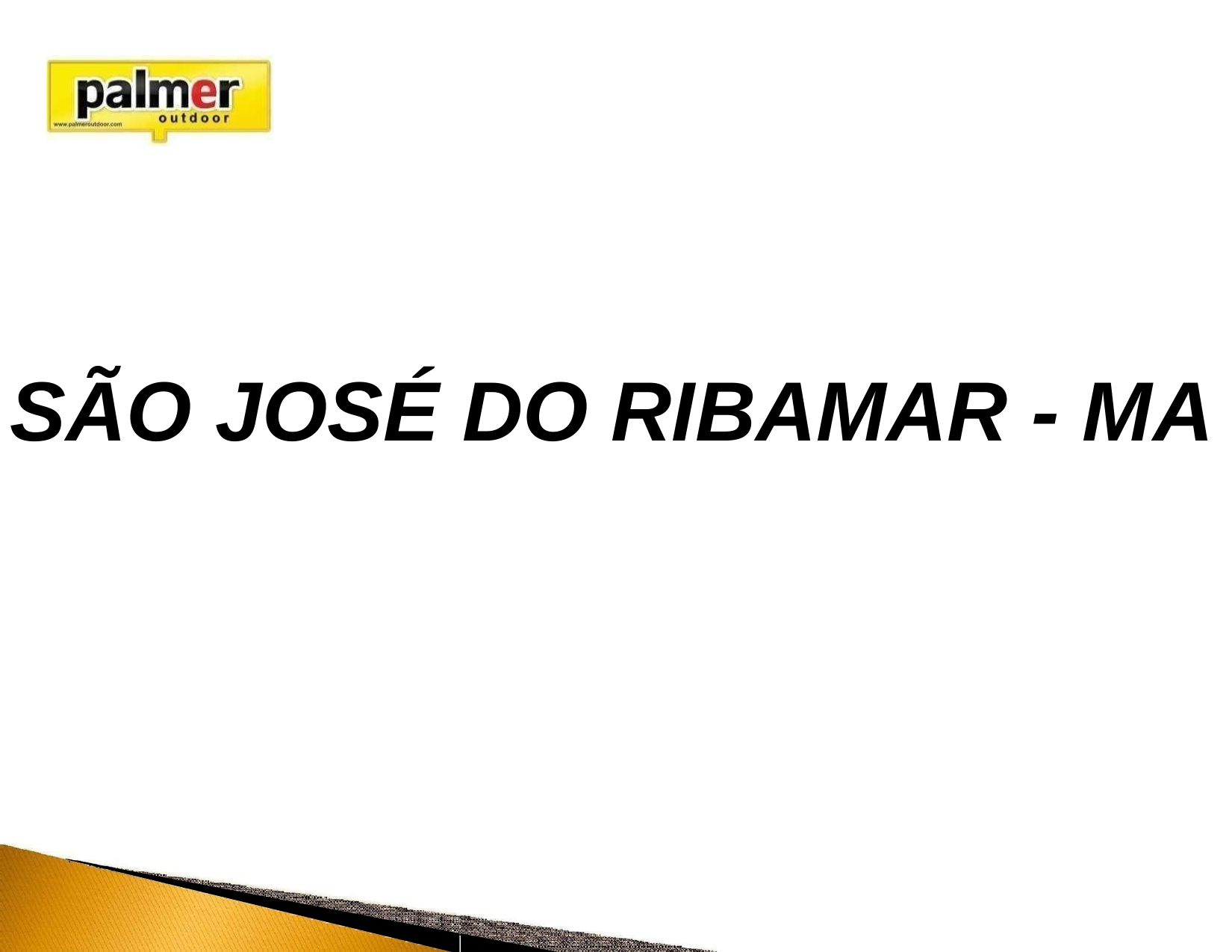

# SÃO JOSÉ DO RIBAMAR - MA